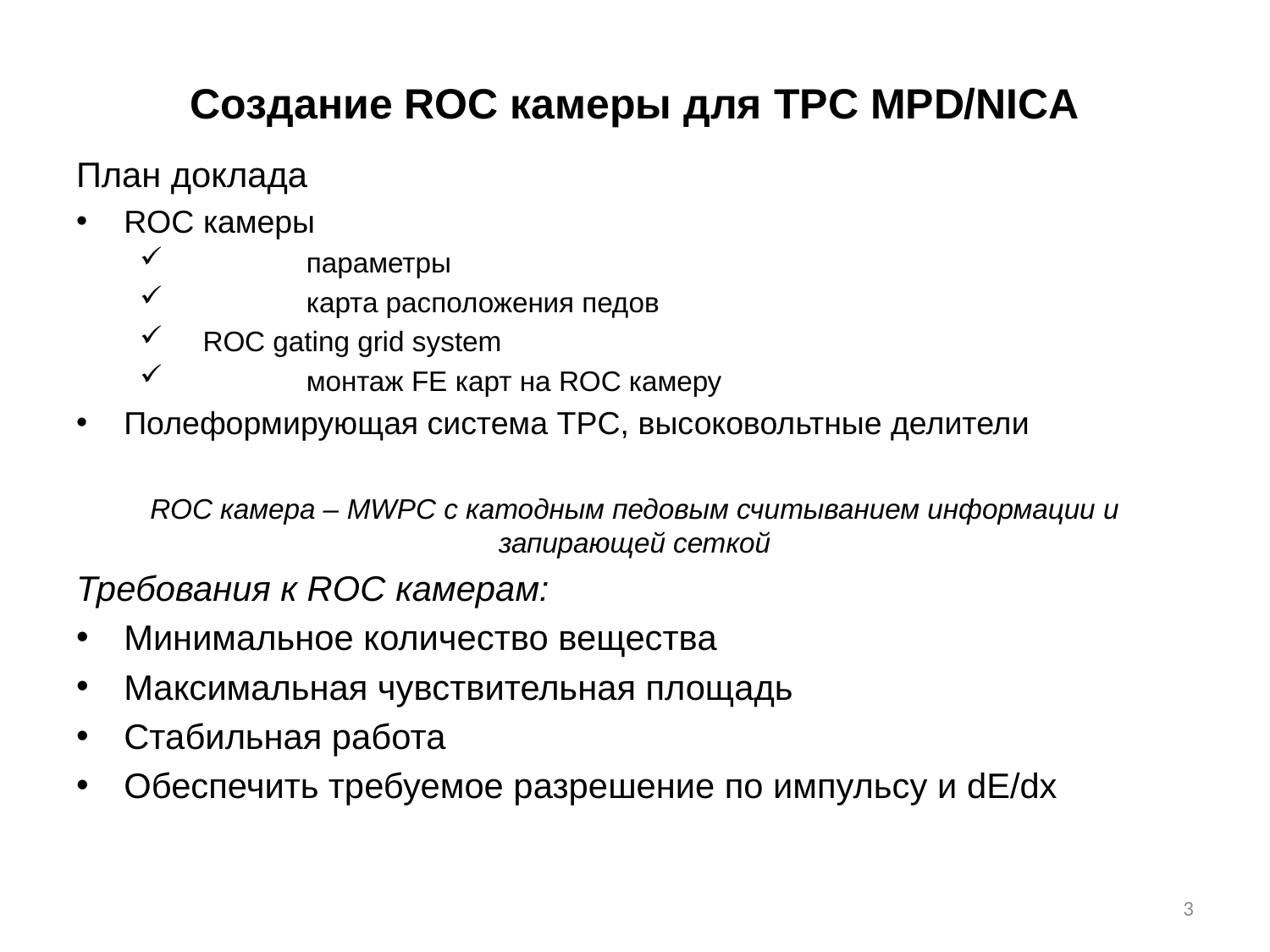

# Создание ROC камеры для TPC MPD/NICA
План доклада
ROC камеры
	параметры
	карта расположения педов
   ROC gating grid system
	монтаж FE карт на ROC камеру
Полеформирующая система TPC, высоковольтные делители

ROC камера – MWPC с катодным педовым считыванием информации и запирающей сеткой
Требования к ROC камерам:
Минимальное количество вещества
Максимальная чувствительная площадь
Стабильная работа
Обеспечить требуемое разрешение по импульсу и dE/dx

3